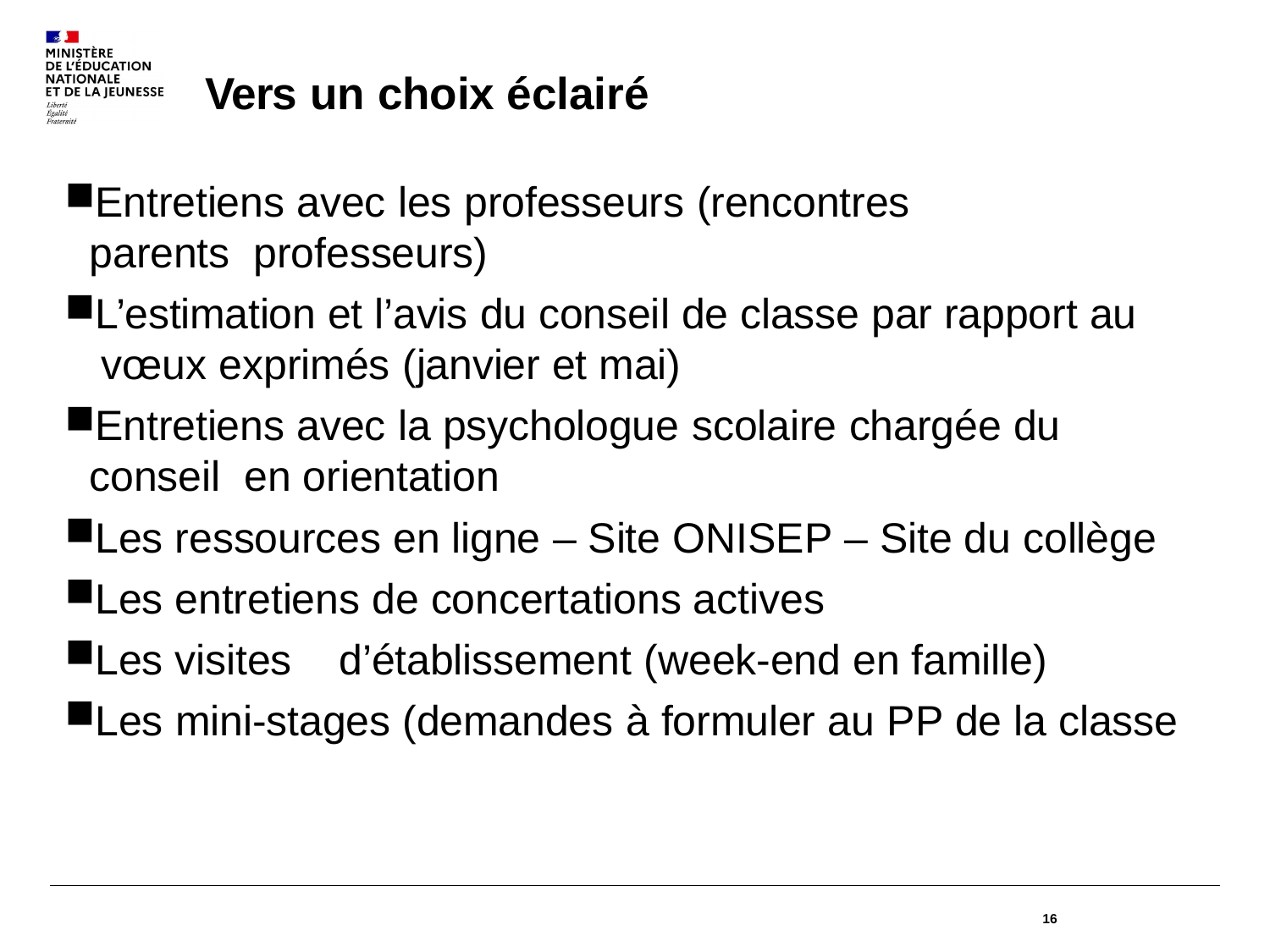

# Vers un choix éclairé
Entretiens avec les professeurs (rencontres parents  professeurs)
L’estimation et l’avis du conseil de classe par rapport au  vœux exprimés (janvier et mai)
Entretiens avec la psychologue scolaire chargée du conseil  en orientation
Les ressources en ligne – Site ONISEP – Site du collège
Les entretiens de concertations actives
Les visites	d’établissement (week-end en famille)
Les mini-stages (demandes à formuler au PP de la classe
16